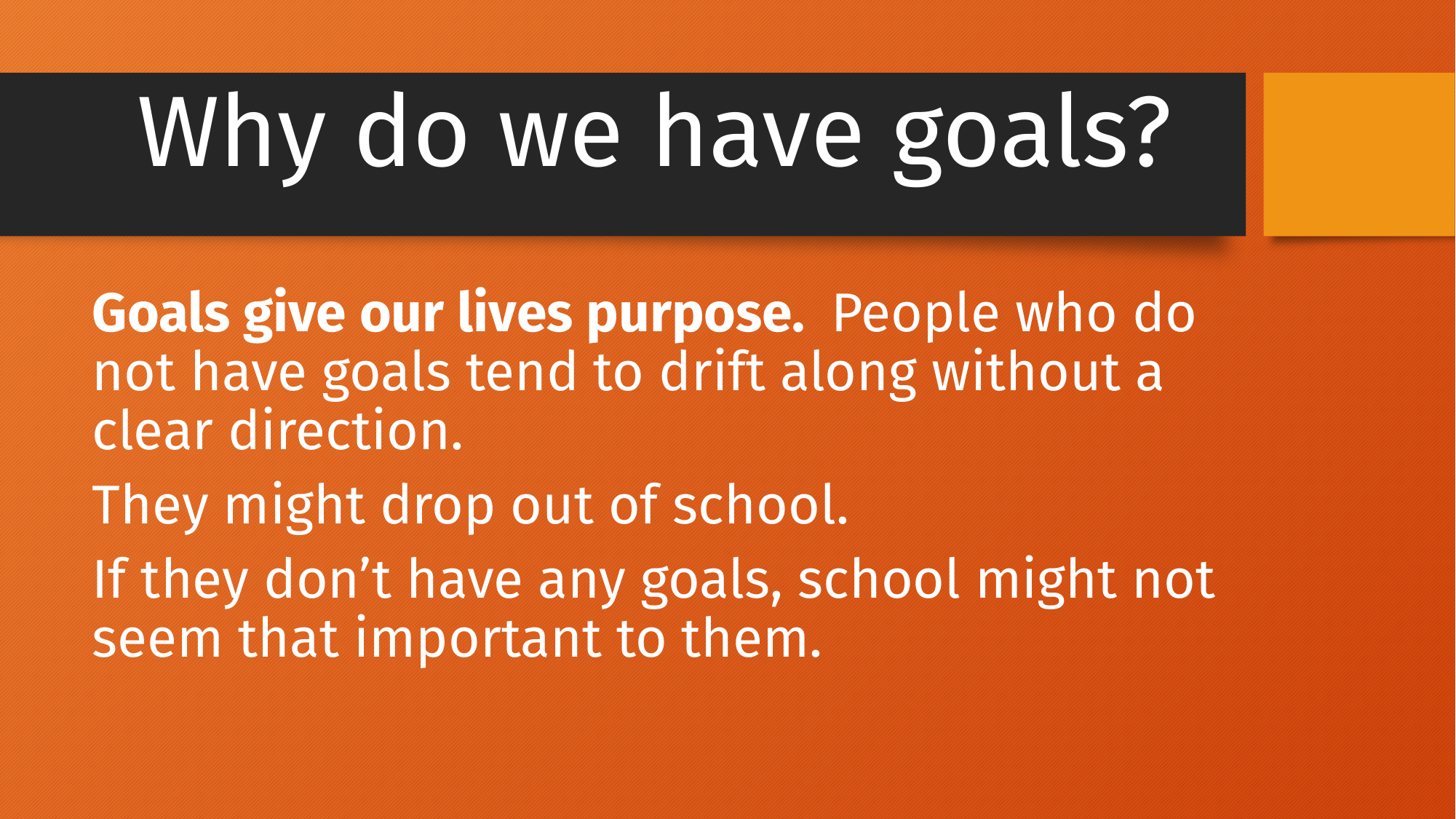

# Why do we have goals?
Goals give our lives purpose.  People who do not have goals tend to drift along without a clear direction.
They might drop out of school.
If they don’t have any goals, school might not seem that important to them.